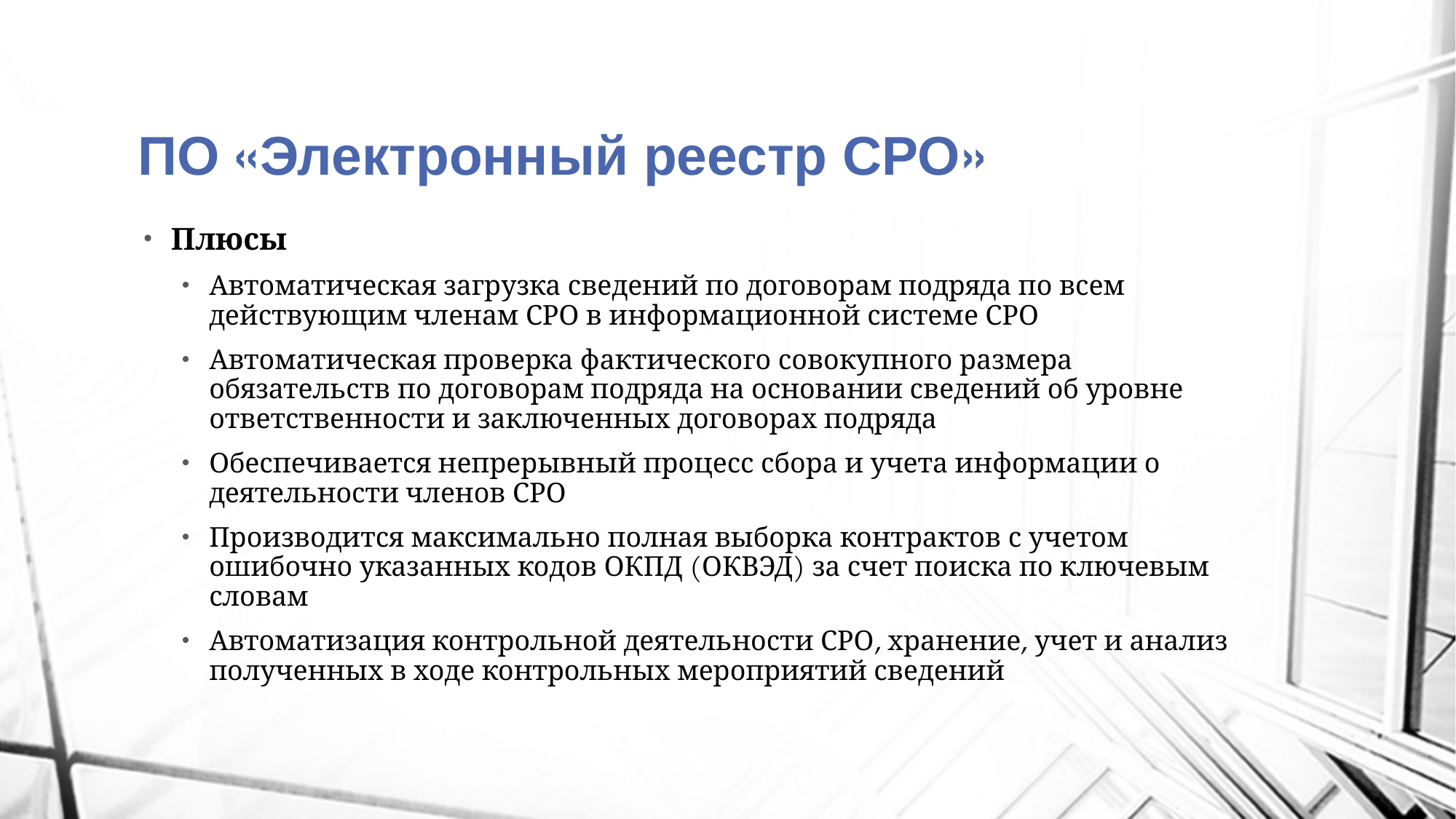

# ПО «Электронный реестр СРО»
Плюсы
Автоматическая загрузка сведений по договорам подряда по всем действующим членам СРО в информационной системе СРО
Автоматическая проверка фактического совокупного размера обязательств по договорам подряда на основании сведений об уровне ответственности и заключенных договорах подряда
Обеспечивается непрерывный процесс сбора и учета информации о деятельности членов СРО
Производится максимально полная выборка контрактов с учетом ошибочно указанных кодов ОКПД (ОКВЭД) за счет поиска по ключевым словам
Автоматизация контрольной деятельности СРО, хранение, учет и анализ полученных в ходе контрольных мероприятий сведений